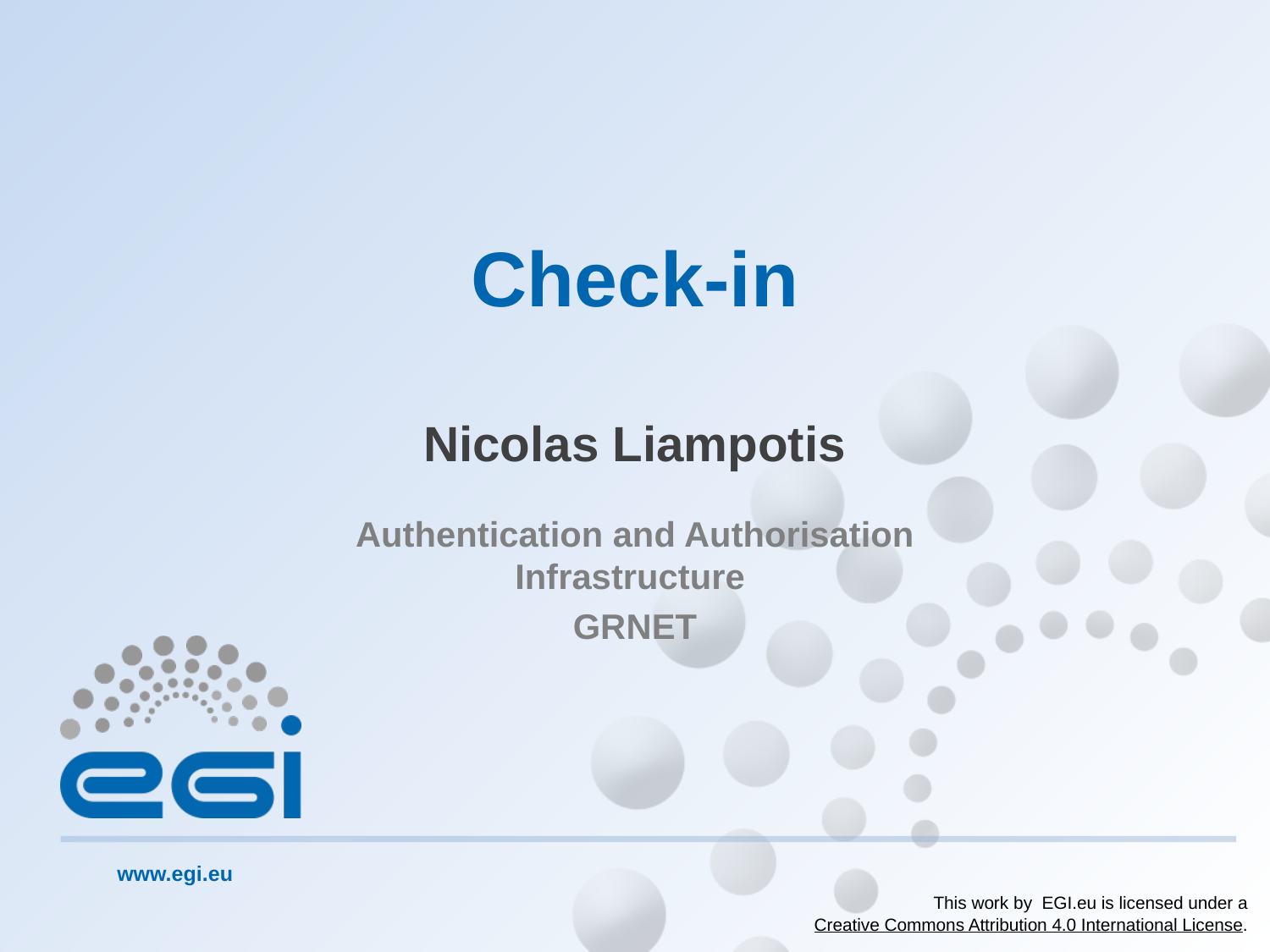

# Check-in
Nicolas Liampotis
Authentication and Authorisation Infrastructure
GRNET